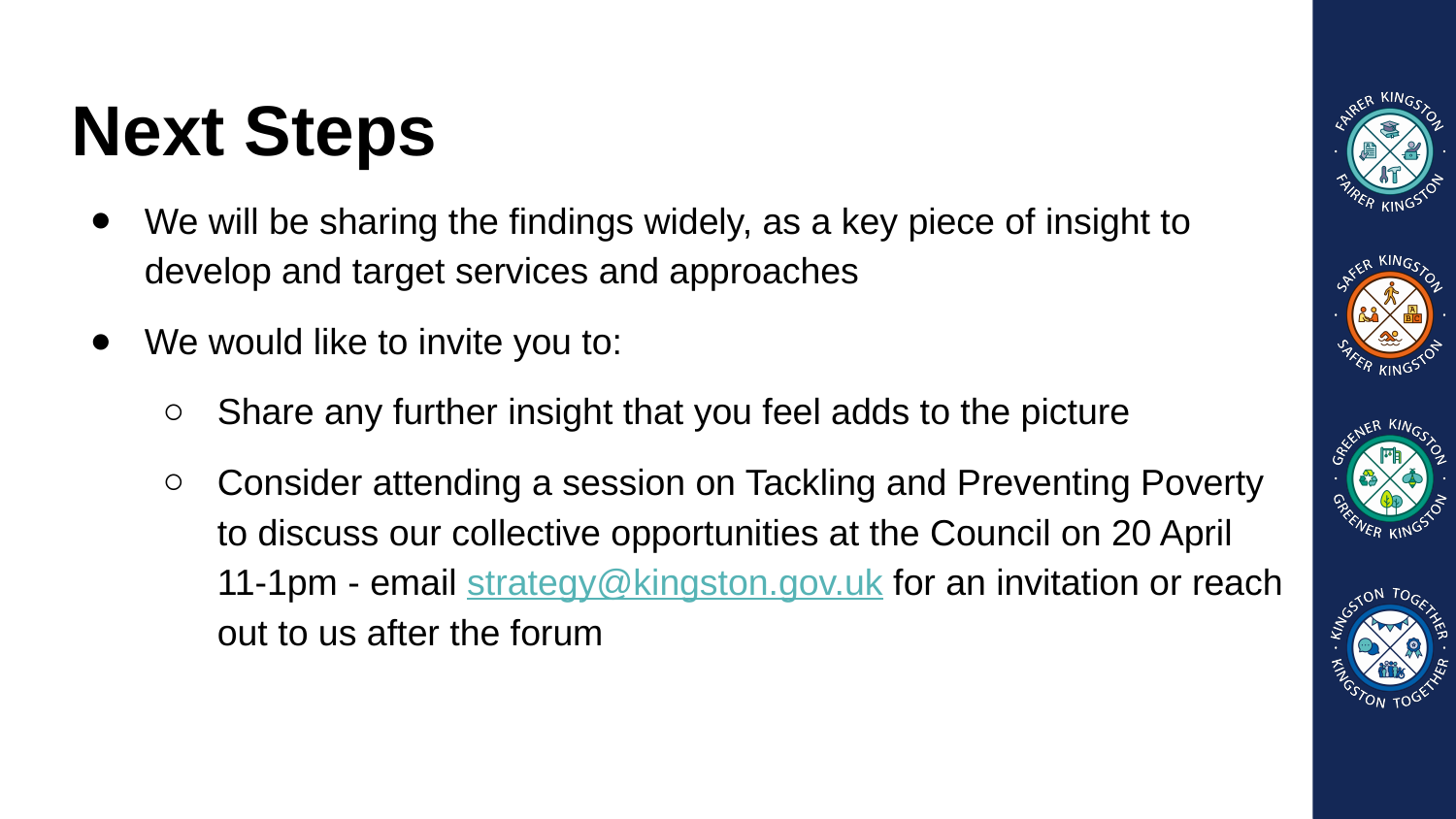

# Next Steps
We will be sharing the findings widely, as a key piece of insight to develop and target services and approaches
We would like to invite you to:
Share any further insight that you feel adds to the picture
Consider attending a session on Tackling and Preventing Poverty to discuss our collective opportunities at the Council on 20 April 11-1pm - email strategy@kingston.gov.uk for an invitation or reach out to us after the forum